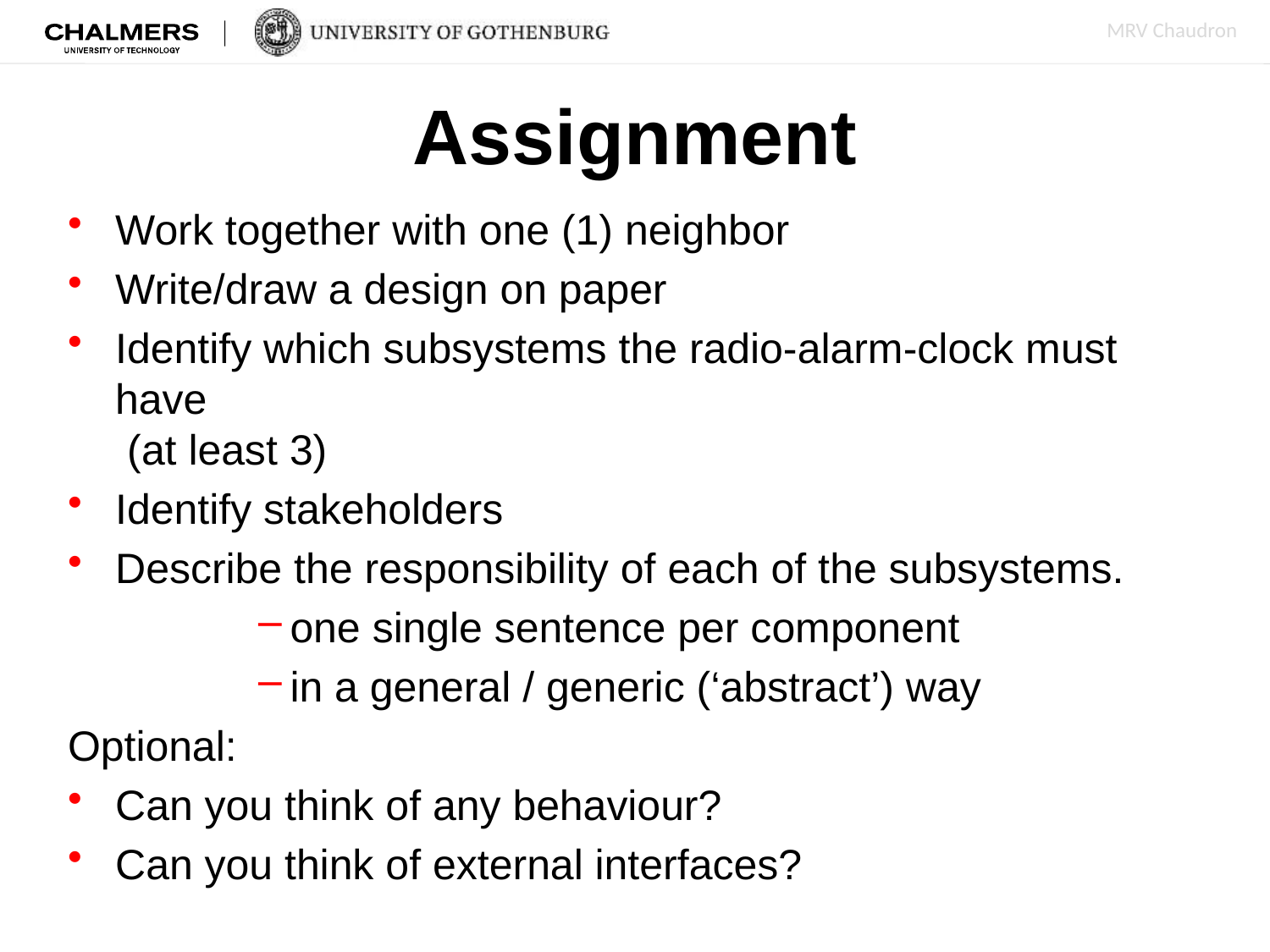

# Assignment
Work together with one (1) neighbor
Write/draw a design on paper
Identify which subsystems the radio-alarm-clock must have
 (at least 3)
Identify stakeholders
Describe the responsibility of each of the subsystems.
one single sentence per component
in a general / generic (‘abstract’) way
Optional:
Can you think of any behaviour?
Can you think of external interfaces?